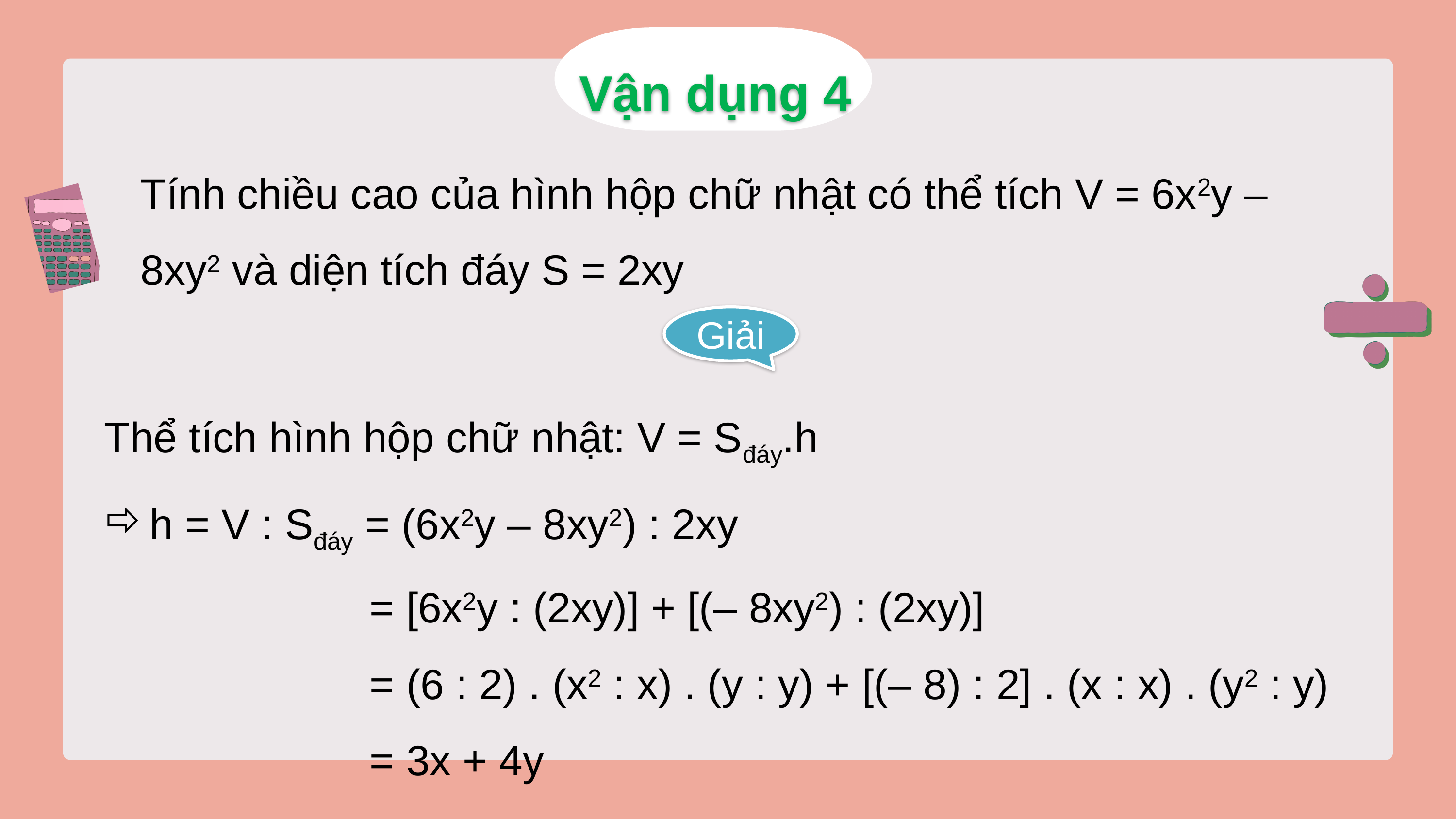

Vận dụng 4

Tính chiều cao của hình hộp chữ nhật có thể tích V = 6x2y – 8xy2 và diện tích đáy S = 2xy

Giải
Thể tích hình hộp chữ nhật: V = Sđáy.h
h = V : Sđáy = (6x2y – 8xy2) : 2xy
			    = [6x2y : (2xy)] + [(– 8xy2) : (2xy)]
			    = (6 : 2) . (x2 : x) . (y : y) + [(– 8) : 2] . (x : x) . (y2 : y)
			    = 3x + 4y